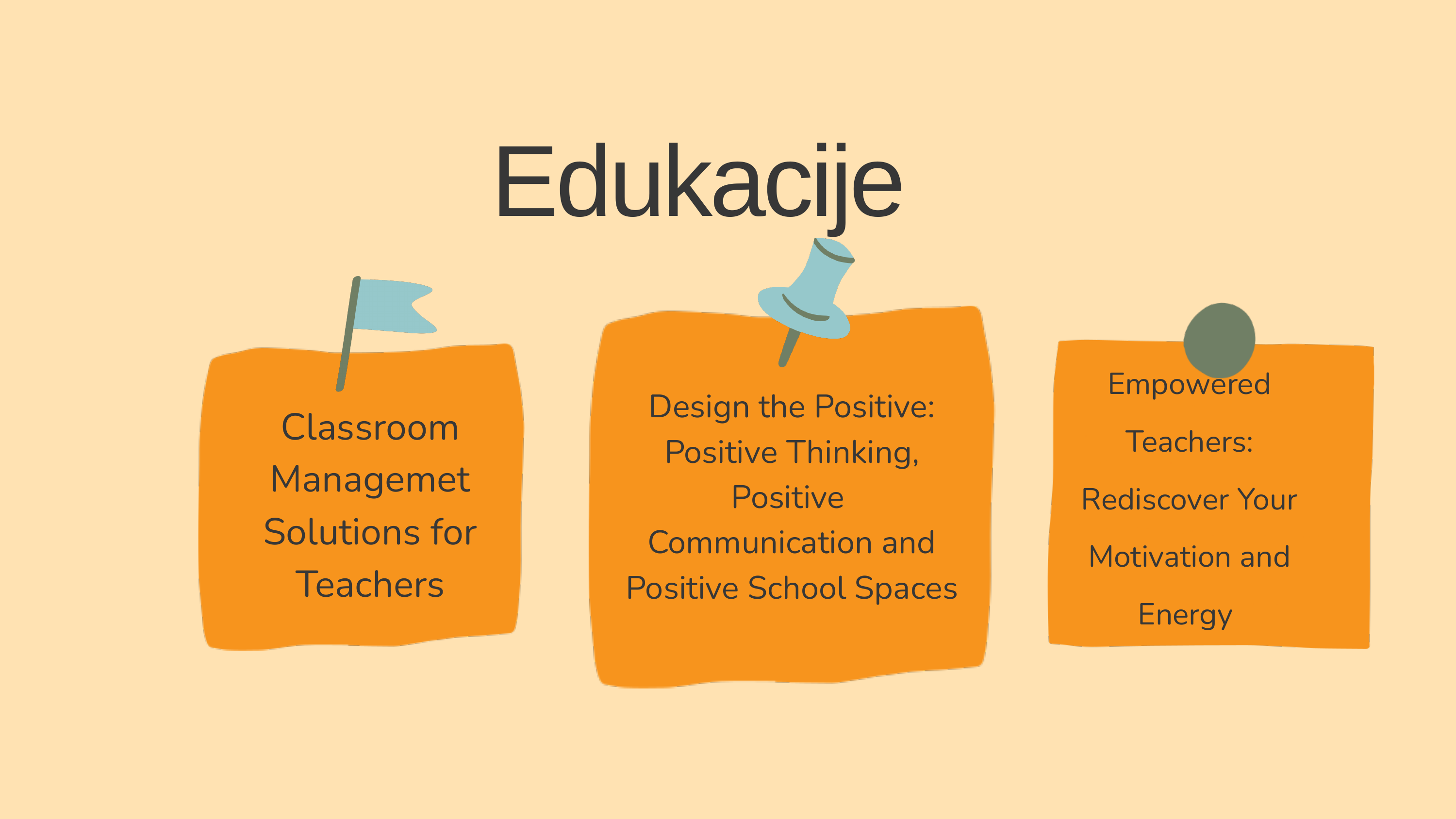

Edukacije

Empowered Teachers: Rediscover Your Motivation and Energy
Design the Positive: Positive Thinking, Positive  Communication and Positive School Spaces
Classroom Managemet Solutions for Teachers